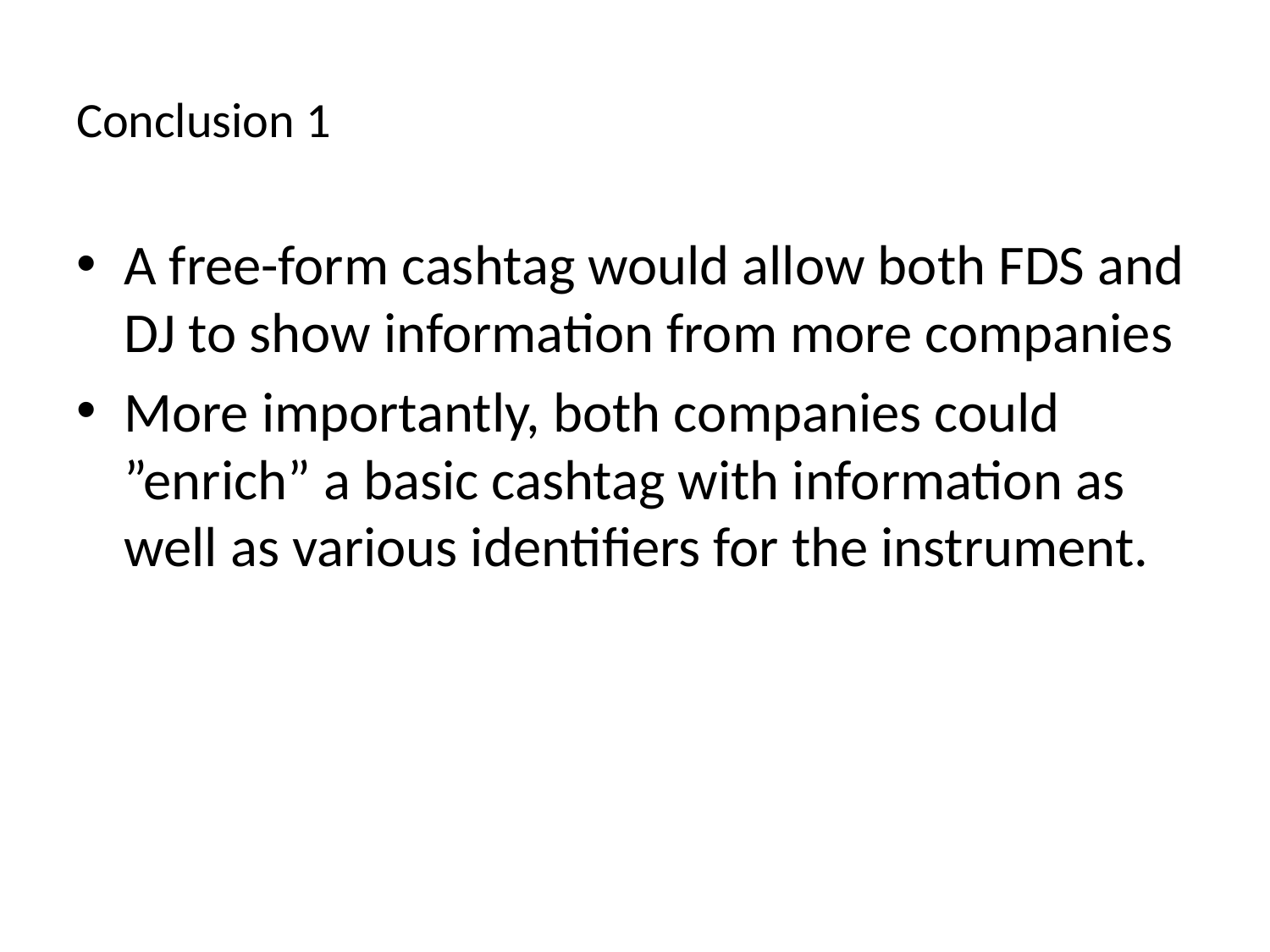

# Conclusion 1
A free-form cashtag would allow both FDS and DJ to show information from more companies
More importantly, both companies could ”enrich” a basic cashtag with information as well as various identifiers for the instrument.